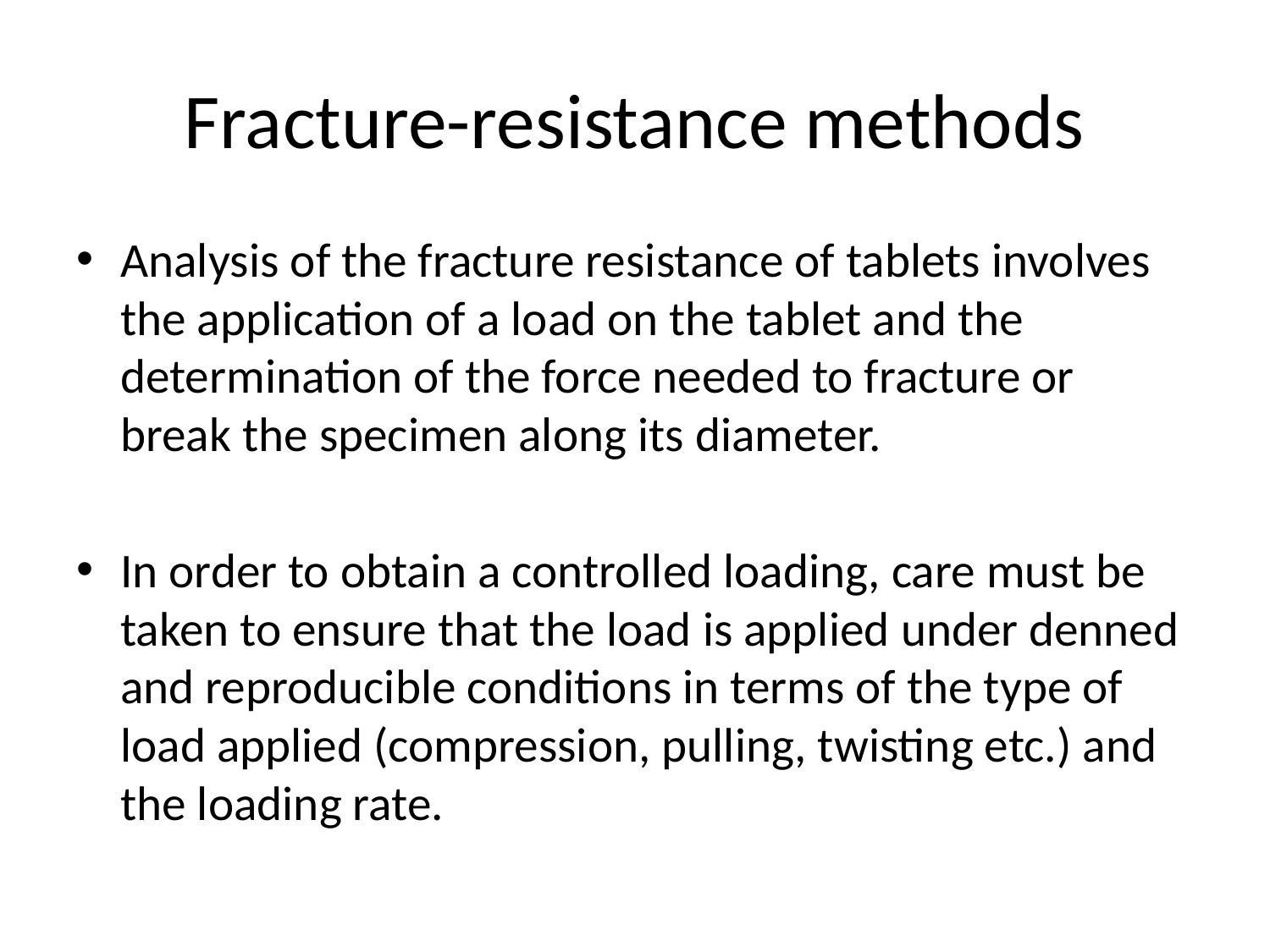

# Fracture-resistance methods
Analysis of the fracture resistance of tablets involves the application of a load on the tablet and the determination of the force needed to fracture or break the specimen along its diameter.

In order to obtain a controlled loading, care must be taken to ensure that the load is applied under denned and reproducible conditions in terms of the type of load applied (compression, pulling, twisting etc.) and the loading rate.